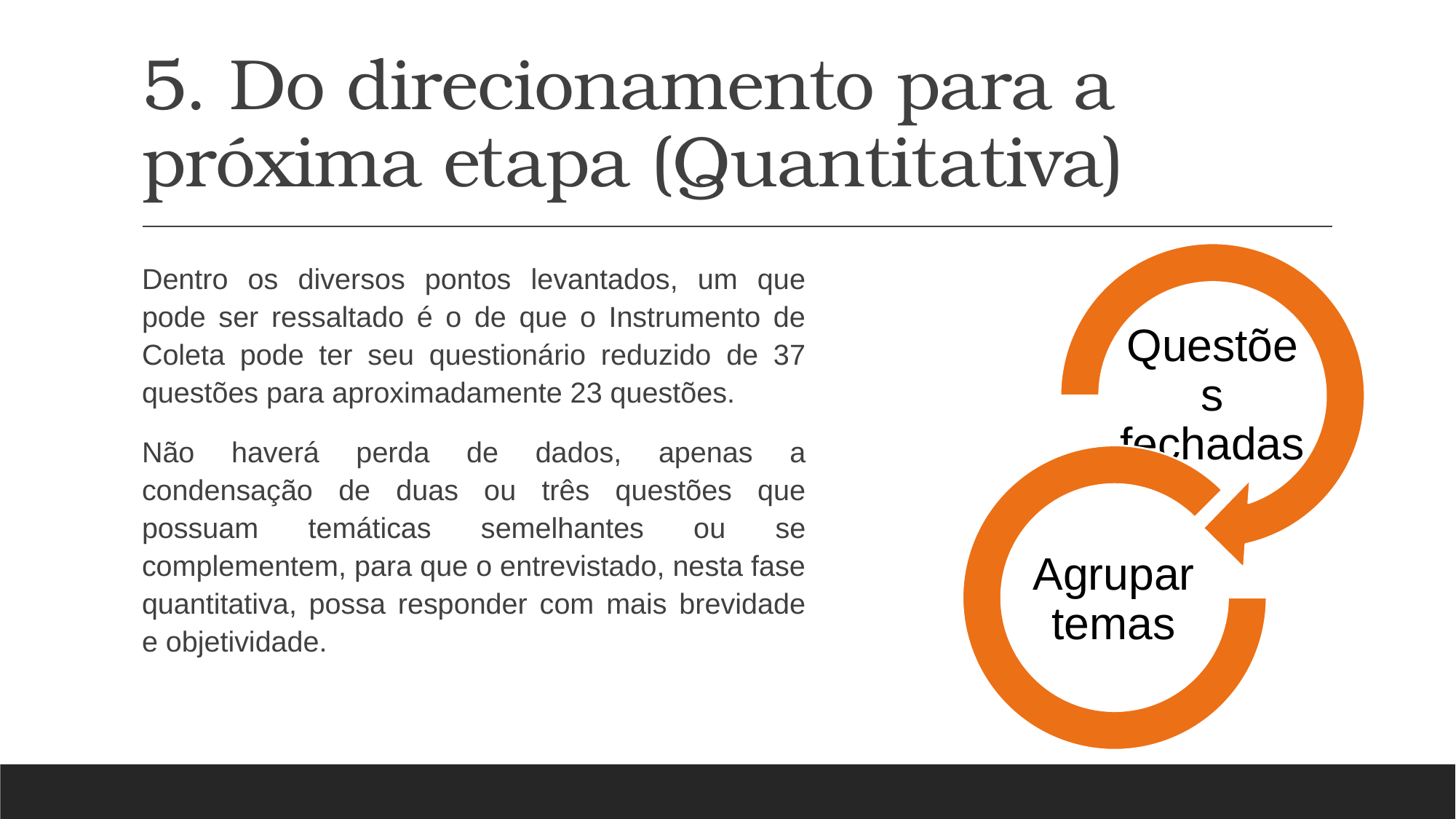

# 5. Do direcionamento para a próxima etapa (Quantitativa)
Questões fechadas
Agrupar temas
Dentro os diversos pontos levantados, um que pode ser ressaltado é o de que o Instrumento de Coleta pode ter seu questionário reduzido de 37 questões para aproximadamente 23 questões.
Não haverá perda de dados, apenas a condensação de duas ou três questões que possuam temáticas semelhantes ou se complementem, para que o entrevistado, nesta fase quantitativa, possa responder com mais brevidade e objetividade.